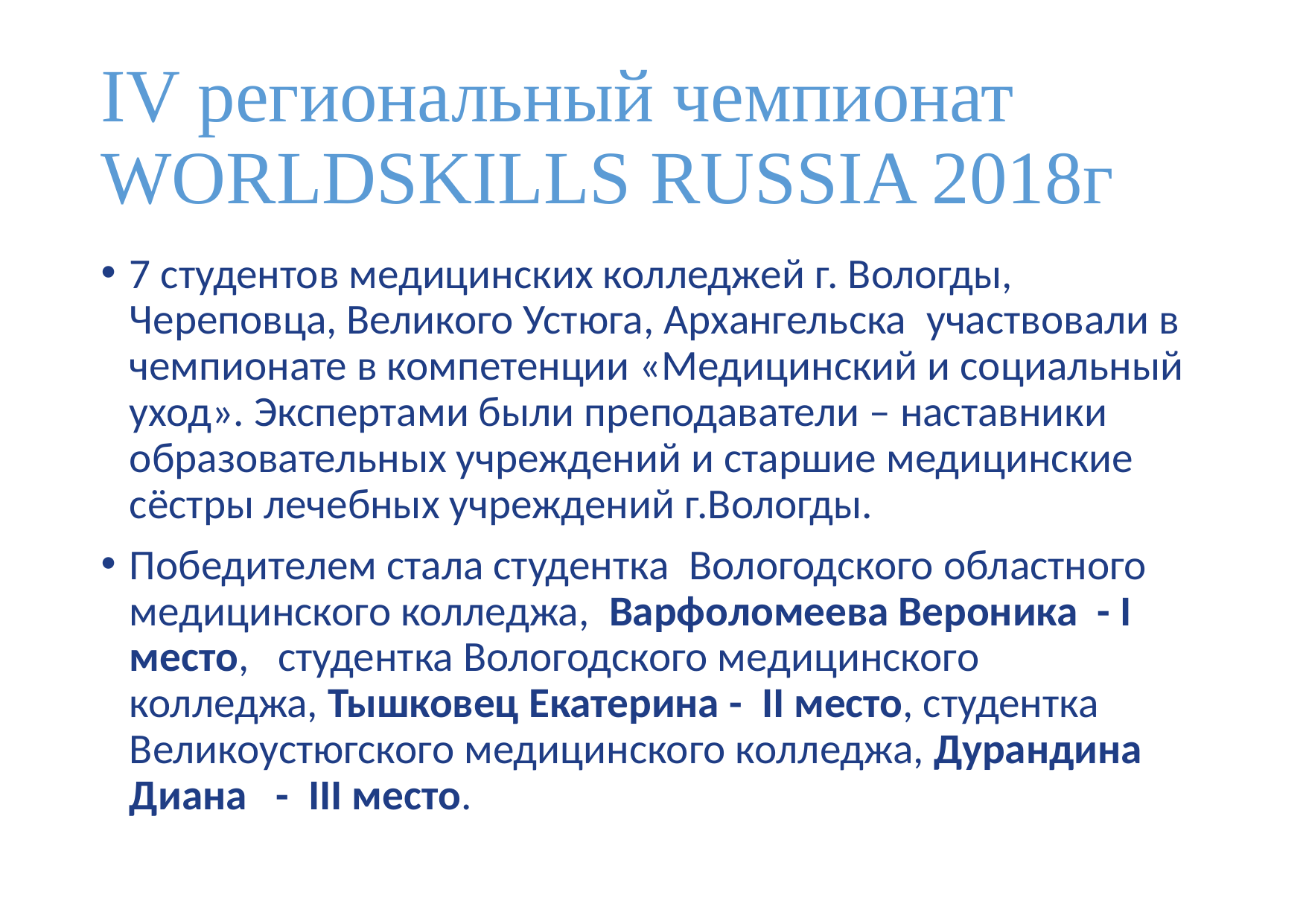

# IV региональный чемпионат WORLDSKILLS RUSSIA 2018г
7 студентов медицинских колледжей г. Вологды, Череповца, Великого Устюга, Архангельска  участвовали в чемпионате в компетенции «Медицинский и социальный уход». Экспертами были преподаватели – наставники образовательных учреждений и старшие медицинские сёстры лечебных учреждений г.Вологды.
Победителем стала студентка  Вологодского областного медицинского колледжа,  Варфоломеева Вероника  - I место,   студентка Вологодского медицинского колледжа, Тышковец Екатерина -  II место, студентка Великоустюгского медицинского колледжа, Дурандина Диана   -  III место.